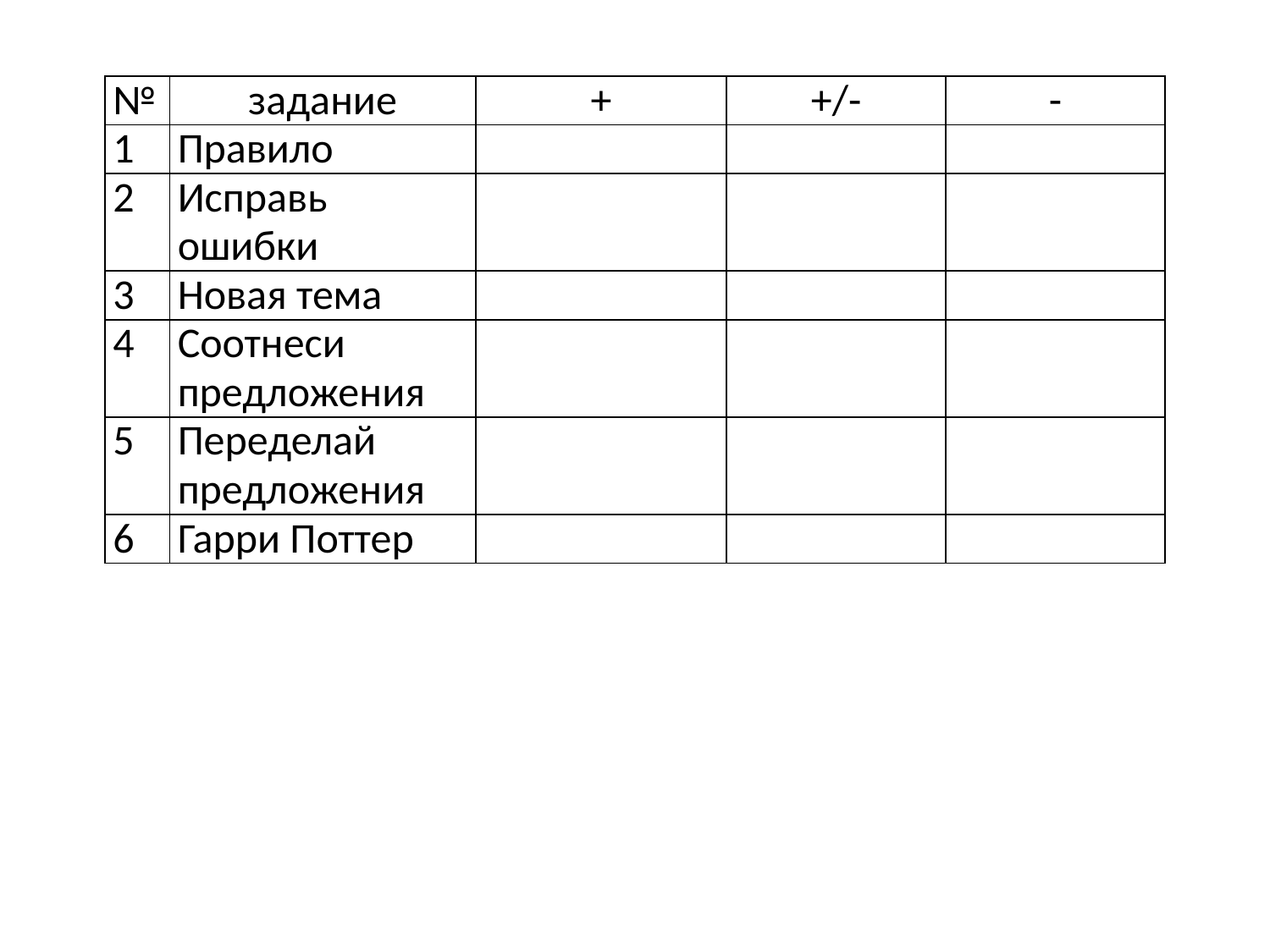

| № | задание | + | +/- | - |
| --- | --- | --- | --- | --- |
| 1 | Правило |  |  |  |
| 2 | Исправь ошибки |  |  |  |
| 3 | Новая тема |  |  |  |
| 4 | Соотнеси предложения |  |  |  |
| 5 | Переделай предложения |  |  |  |
| 6 | Гарри Поттер |  |  |  |